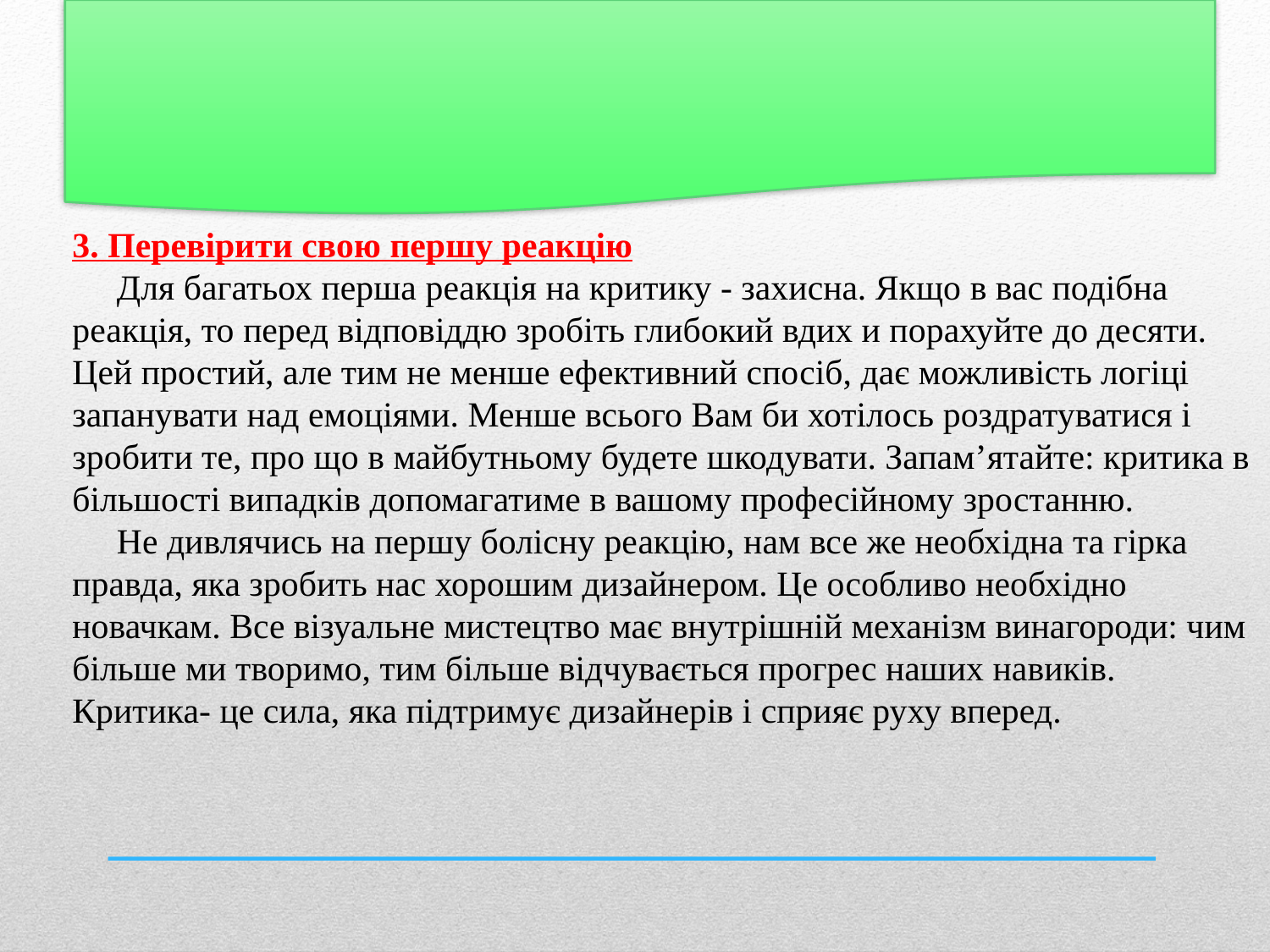

3. Перевірити свою першу реакцію
     Для багатьох перша реакція на критику - захисна. Якщо в вас подібна реакція, то перед відповіддю зробіть глибокий вдих и порахуйте до десяти. Цей простий, але тим не менше ефективний спосіб, дає можливість логіці запанувати над емоціями. Менше всього Вам би хотілось роздратуватися і зробити те, про що в майбутньому будете шкодувати. Запам’ятайте: критика в більшості випадків допомагатиме в вашому професійному зростанню.
     Не дивлячись на першу болісну реакцію, нам все же необхідна та гірка правда, яка зробить нас хорошим дизайнером. Це особливо необхідно новачкам. Все візуальне мистецтво має внутрішній механізм винагороди: чим більше ми творимо, тим більше відчувається прогрес наших навиків. Критика- це сила, яка підтримує дизайнерів і сприяє руху вперед.